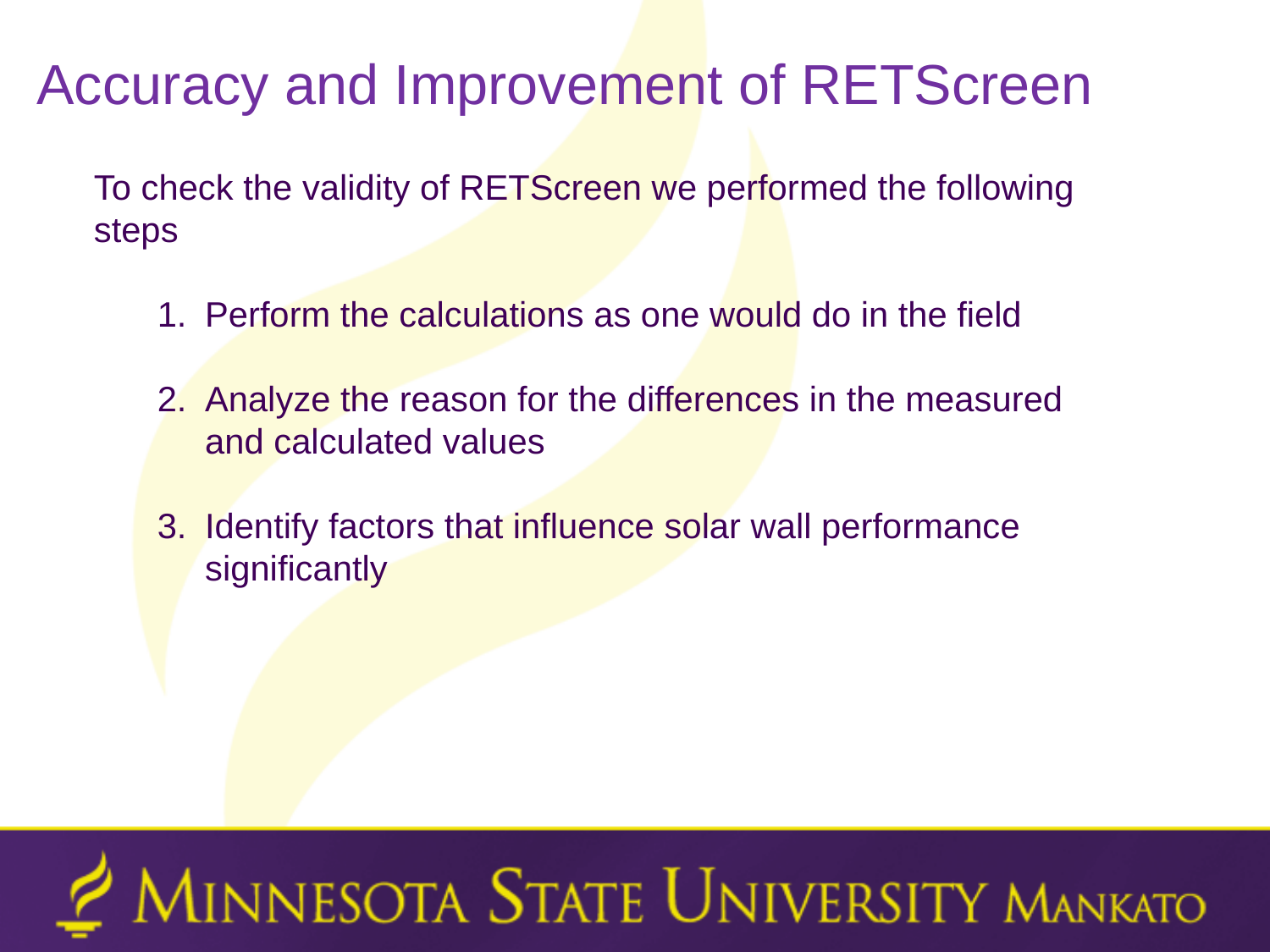

Accuracy and Improvement of RETScreen
To check the validity of RETScreen we performed the following steps

Perform the calculations as one would do in the field

Analyze the reason for the differences in the measured and calculated values

Identify factors that influence solar wall performance significantly